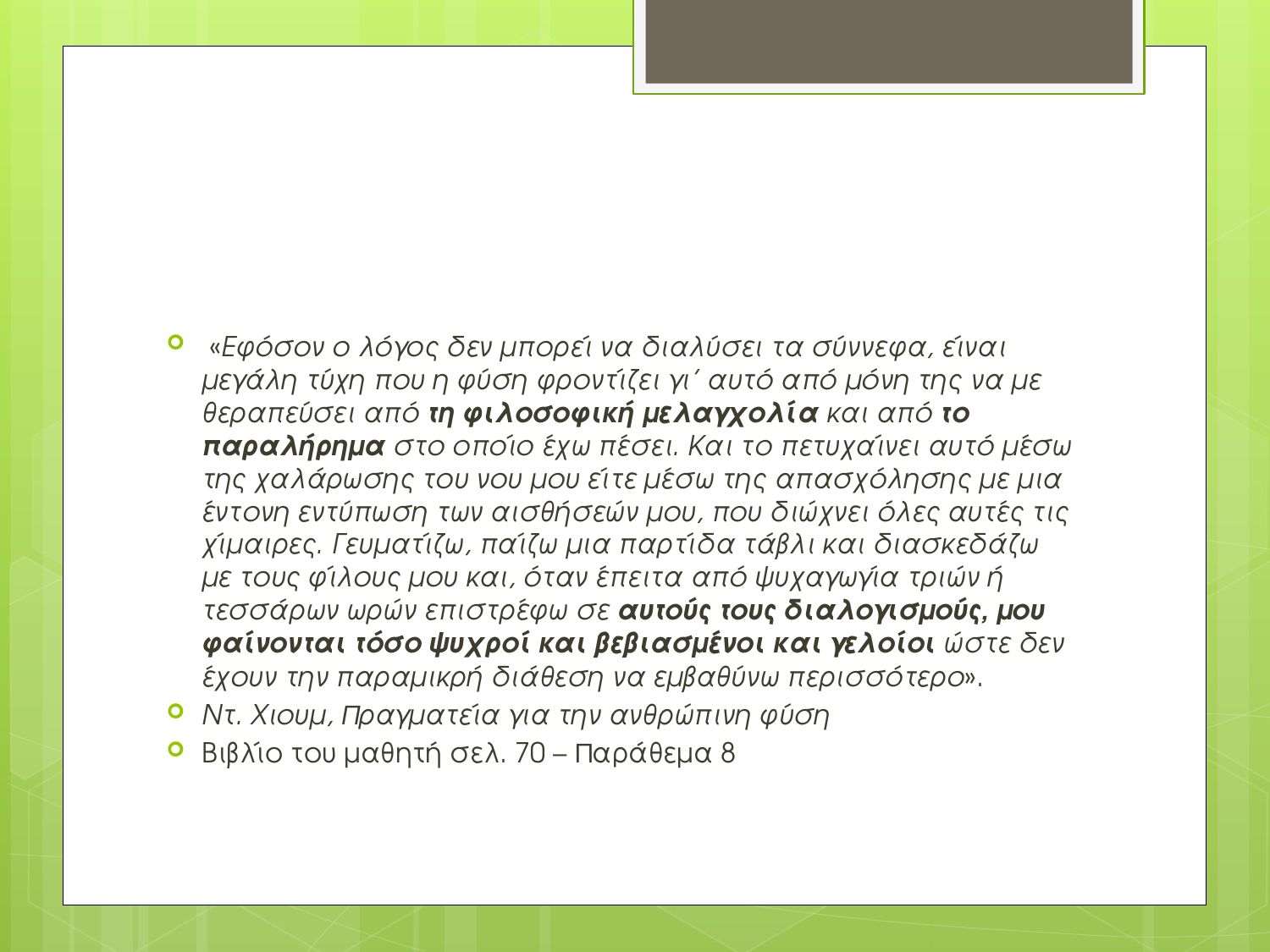

#
 «Εφόσον ο λόγος δεν μπορεί να διαλύσει τα σύννεφα, είναι μεγάλη τύχη που η φύση φροντίζει γι’ αυτό από μόνη της να με θεραπεύσει από τη φιλοσοφική μελαγχολία και από το παραλήρημα στο οποίο έχω πέσει. Και το πετυχαίνει αυτό μέσω της χαλάρωσης του νου μου είτε μέσω της απασχόλησης με μια έντονη εντύπωση των αισθήσεών μου, που διώχνει όλες αυτές τις χίμαιρες. Γευματίζω, παίζω μια παρτίδα τάβλι και διασκεδάζω με τους φίλους μου και, όταν έπειτα από ψυχαγωγία τριών ή τεσσάρων ωρών επιστρέφω σε αυτούς τους διαλογισμούς, μου φαίνονται τόσο ψυχροί και βεβιασμένοι και γελοίοι ώστε δεν έχουν την παραμικρή διάθεση να εμβαθύνω περισσότερο».
Ντ. Χιουμ, Πραγματεία για την ανθρώπινη φύση
Βιβλίο του μαθητή σελ. 70 – Παράθεμα 8